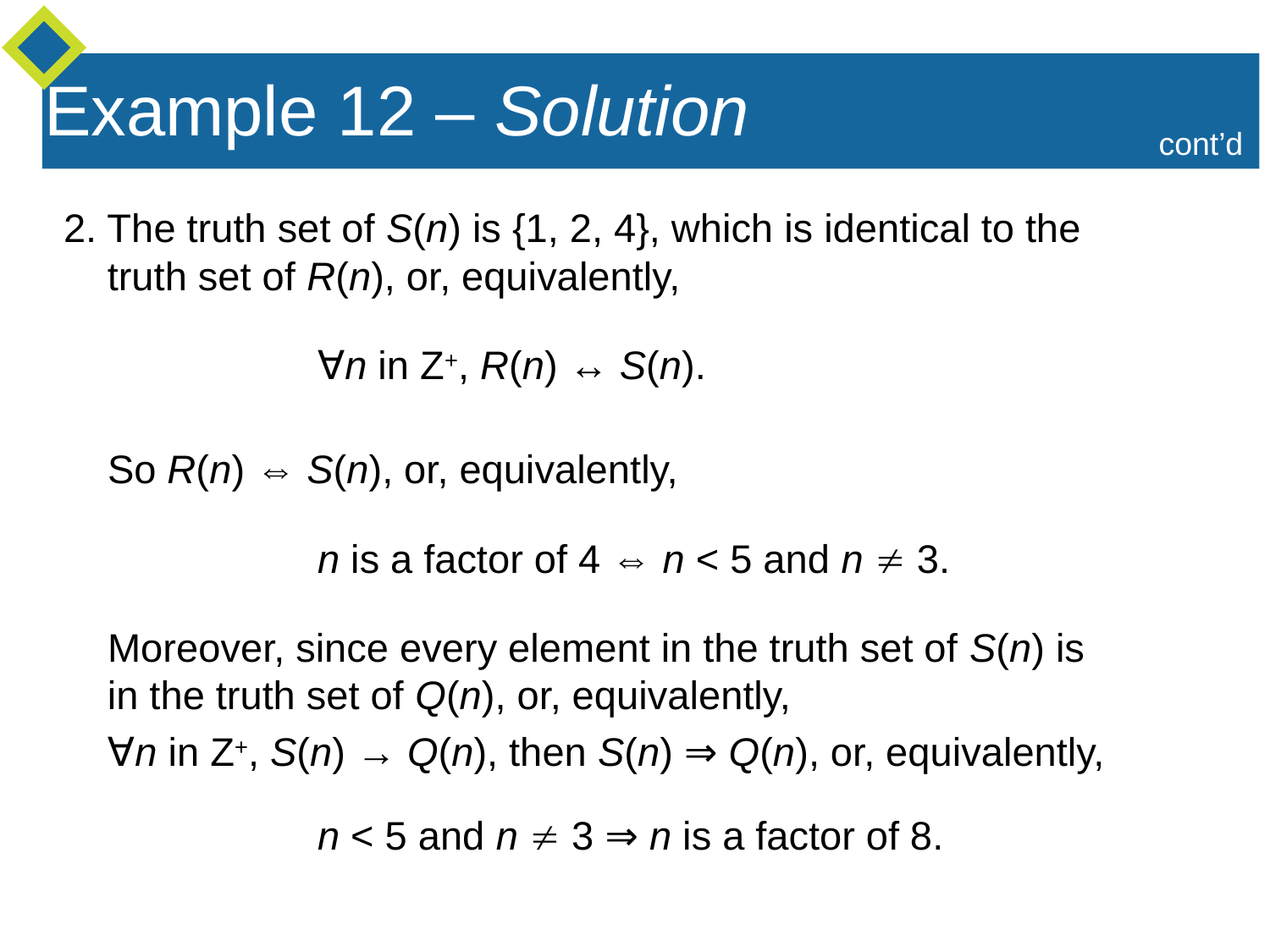

Example 12 – Solution
cont’d
2. The truth set of S(n) is {1, 2, 4}, which is identical to the
    truth set of R(n), or, equivalently,

		∀n in Z+, R(n) ↔ S(n).
    So R(n) ⇔ S(n), or, equivalently,

		n is a factor of 4 ⇔ n < 5 and n ≠ 3.

    Moreover, since every element in the truth set of S(n) is
    in the truth set of Q(n), or, equivalently,
    ∀n in Z+, S(n) → Q(n), then S(n) ⇒ Q(n), or, equivalently,

		n < 5 and n ≠ 3 ⇒ n is a factor of 8.